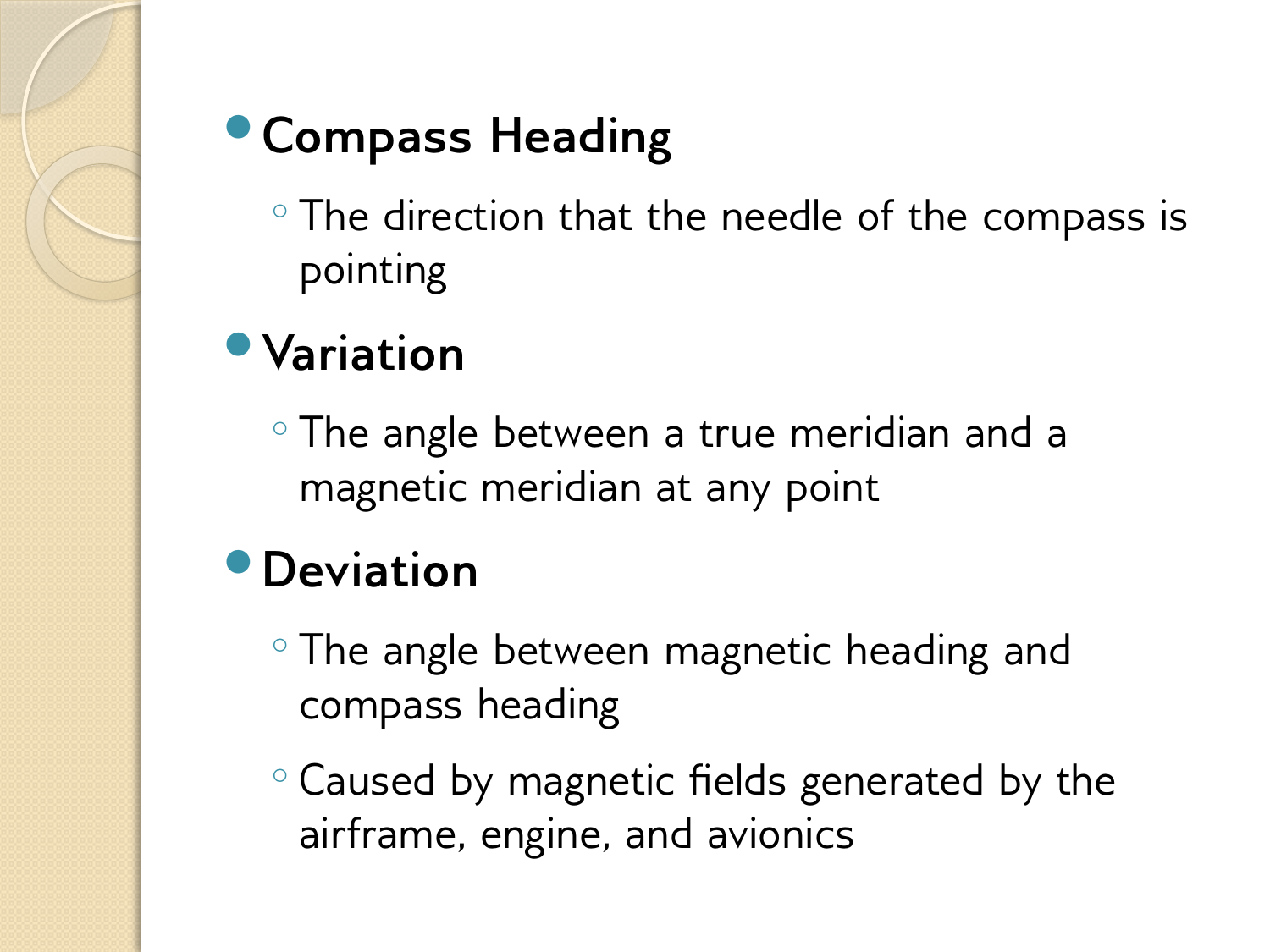

Compass Heading
The direction that the needle of the compass is pointing
Variation
The angle between a true meridian and a magnetic meridian at any point
Deviation
The angle between magnetic heading and compass heading
Caused by magnetic fields generated by the airframe, engine, and avionics